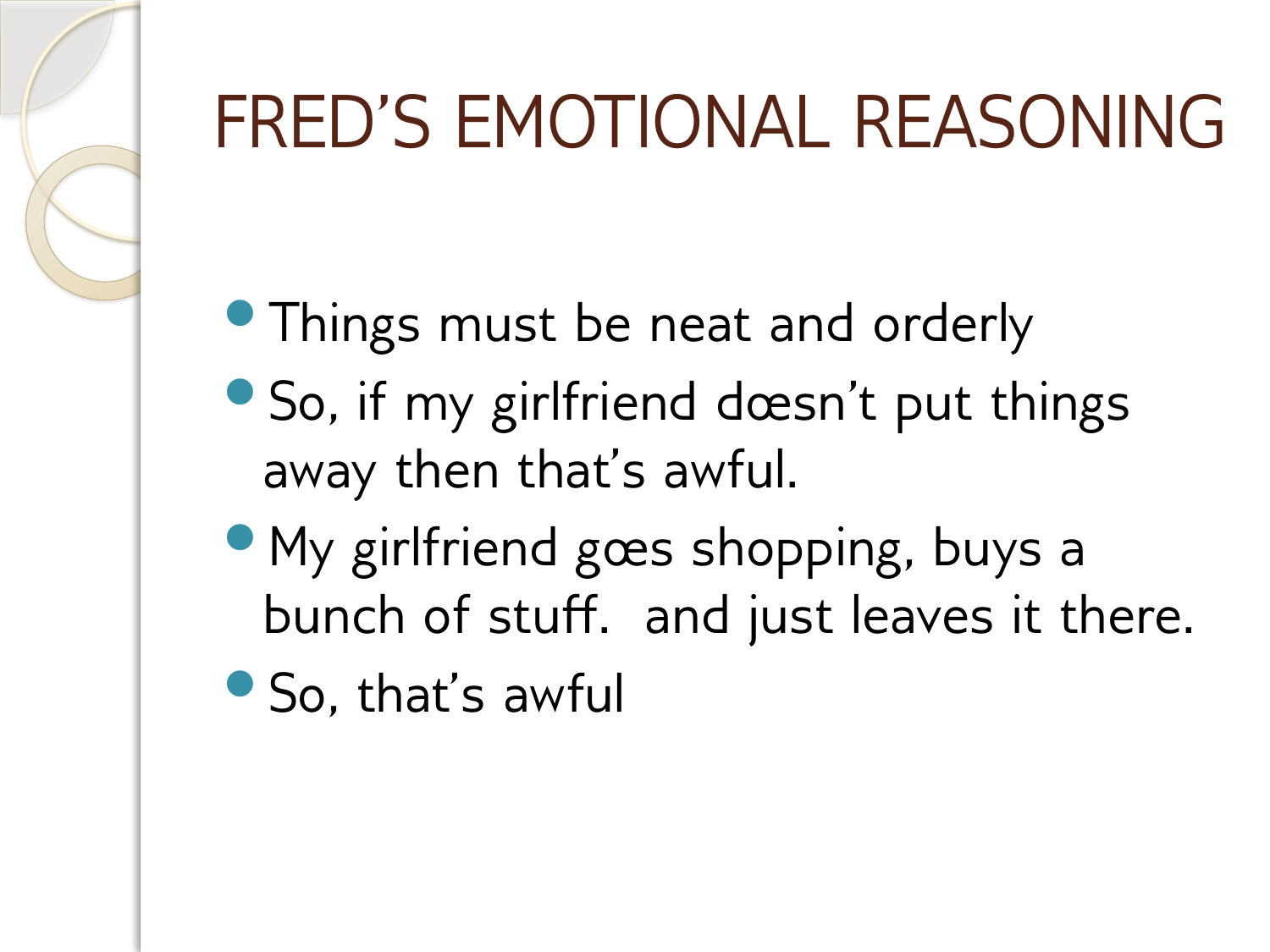

# FRED’S EMOTIONAL REASONING

Things must be neat and orderly
So, if my girlfriend doesn’t put things away then that’s awful.
My girlfriend goes shopping, buys a bunch of stuff.  and just leaves it there.
So, that’s awful